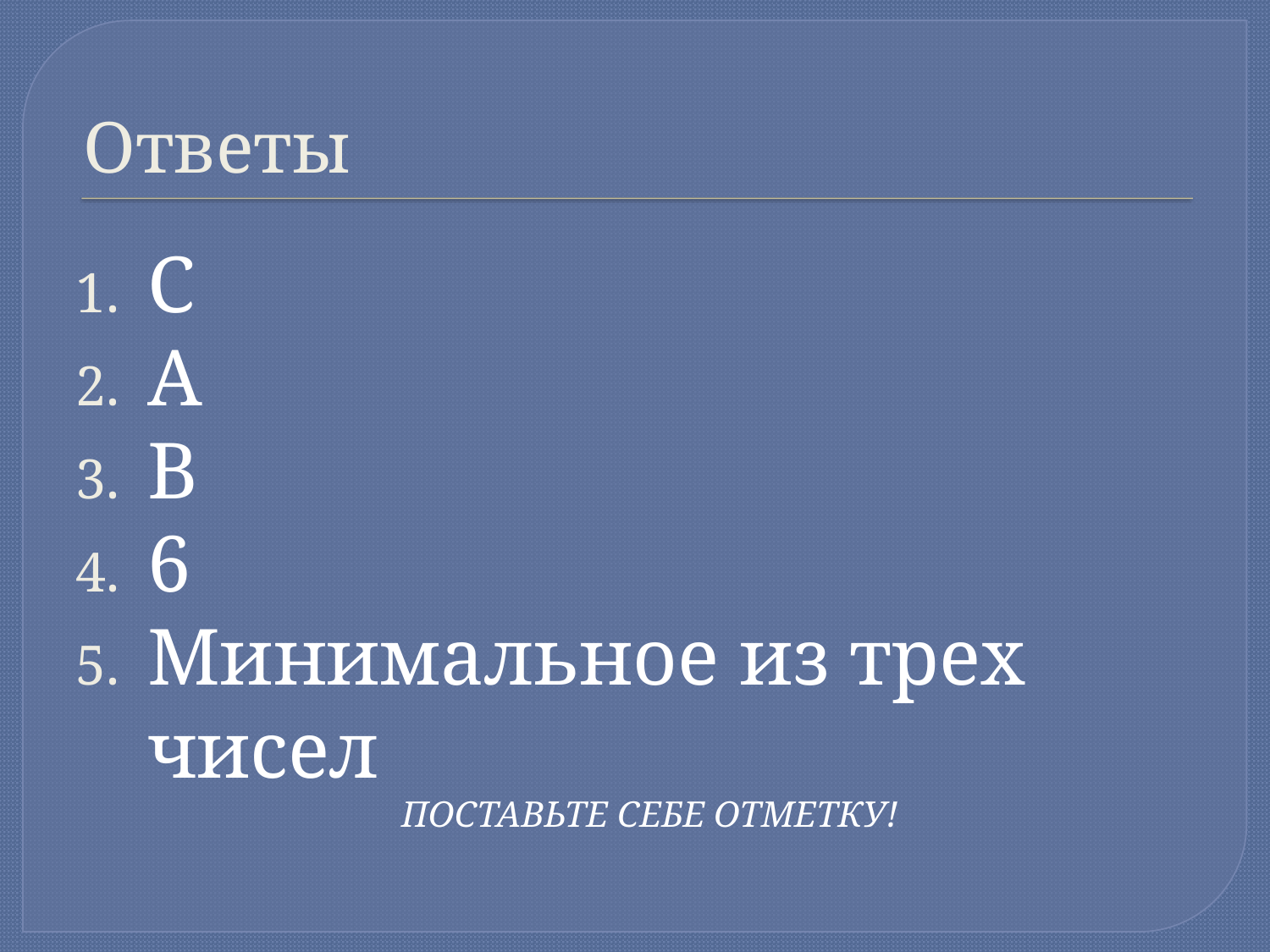

# Ответы
С
A
B
6
Минимальное из трех чисел
ПОСТАВЬТЕ СЕБЕ ОТМЕТКУ!